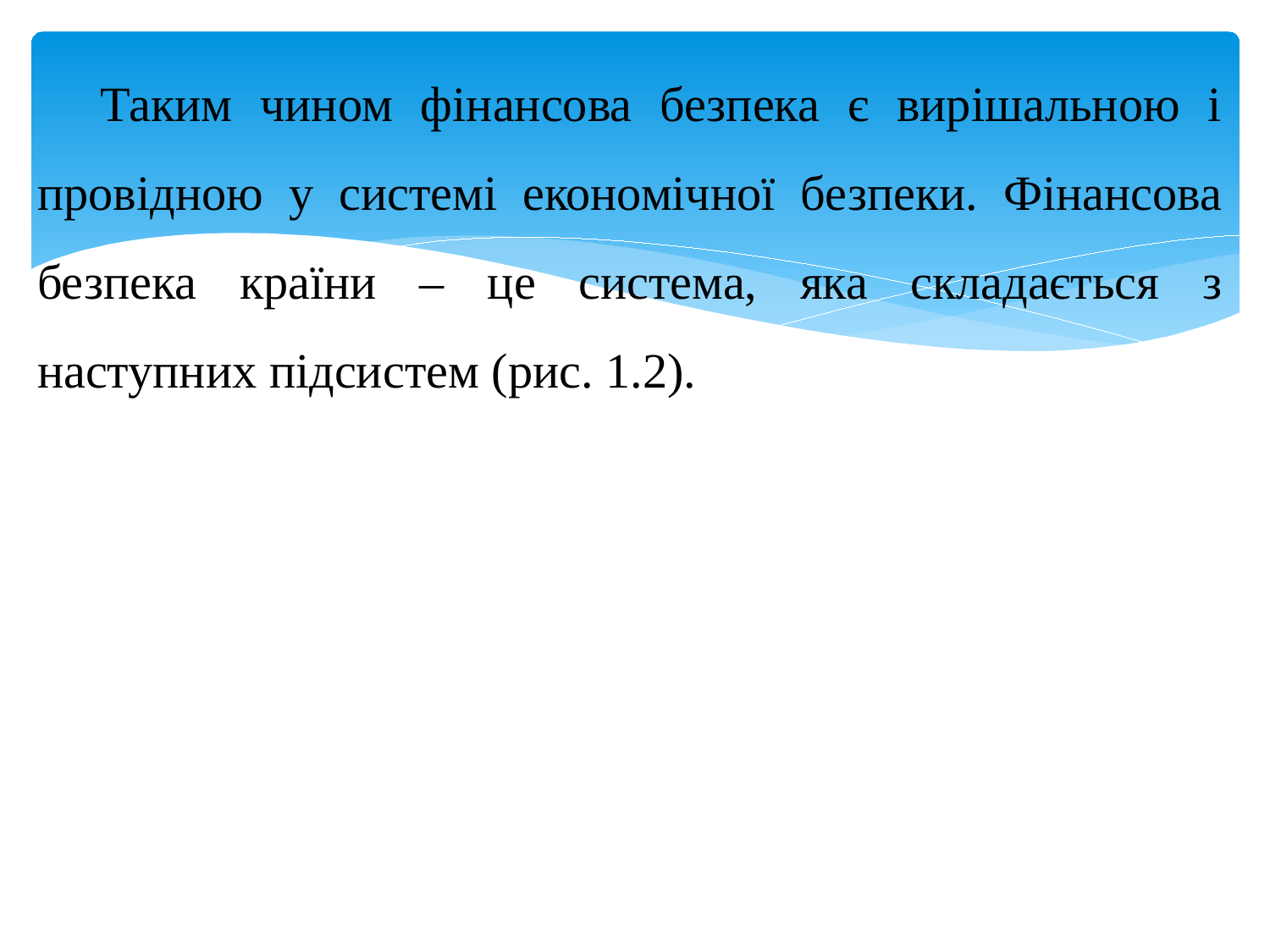

Таким чином фінансова безпека є вирішальною і провідною у системі економічної безпеки. Фінансова безпека країни – це система, яка складається з наступних підсистем (рис. 1.2).